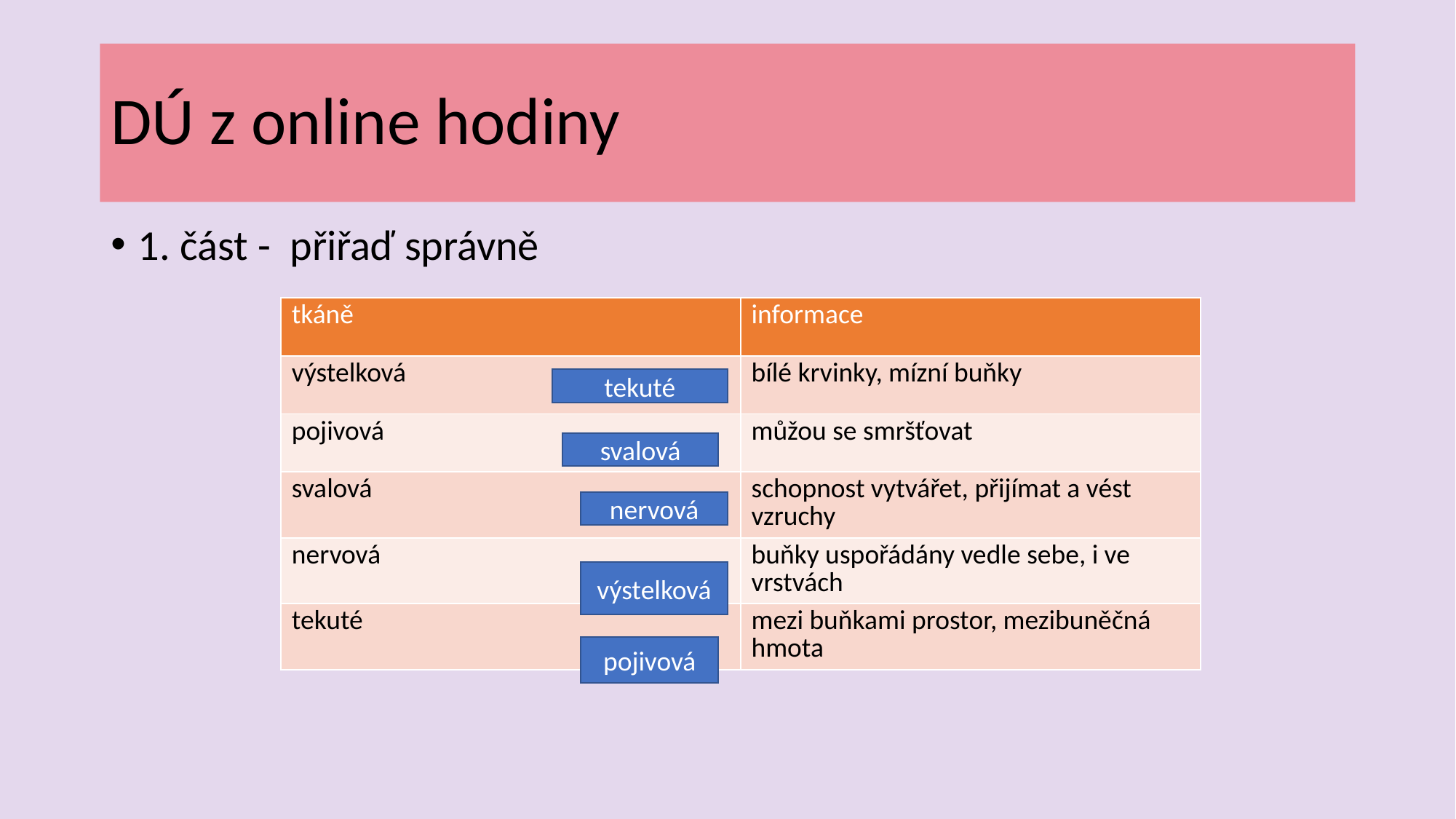

# DÚ z online hodiny
1. část -  přiřaď správně

| tkáně | informace |
| --- | --- |
| výstelková | bílé krvinky, mízní buňky |
| pojivová | můžou se smršťovat |
| svalová | schopnost vytvářet, přijímat a vést vzruchy |
| nervová | buňky uspořádány vedle sebe, i ve vrstvách |
| tekuté | mezi buňkami prostor, mezibuněčná hmota |
tekuté
svalová
nervová
výstelková
pojivová